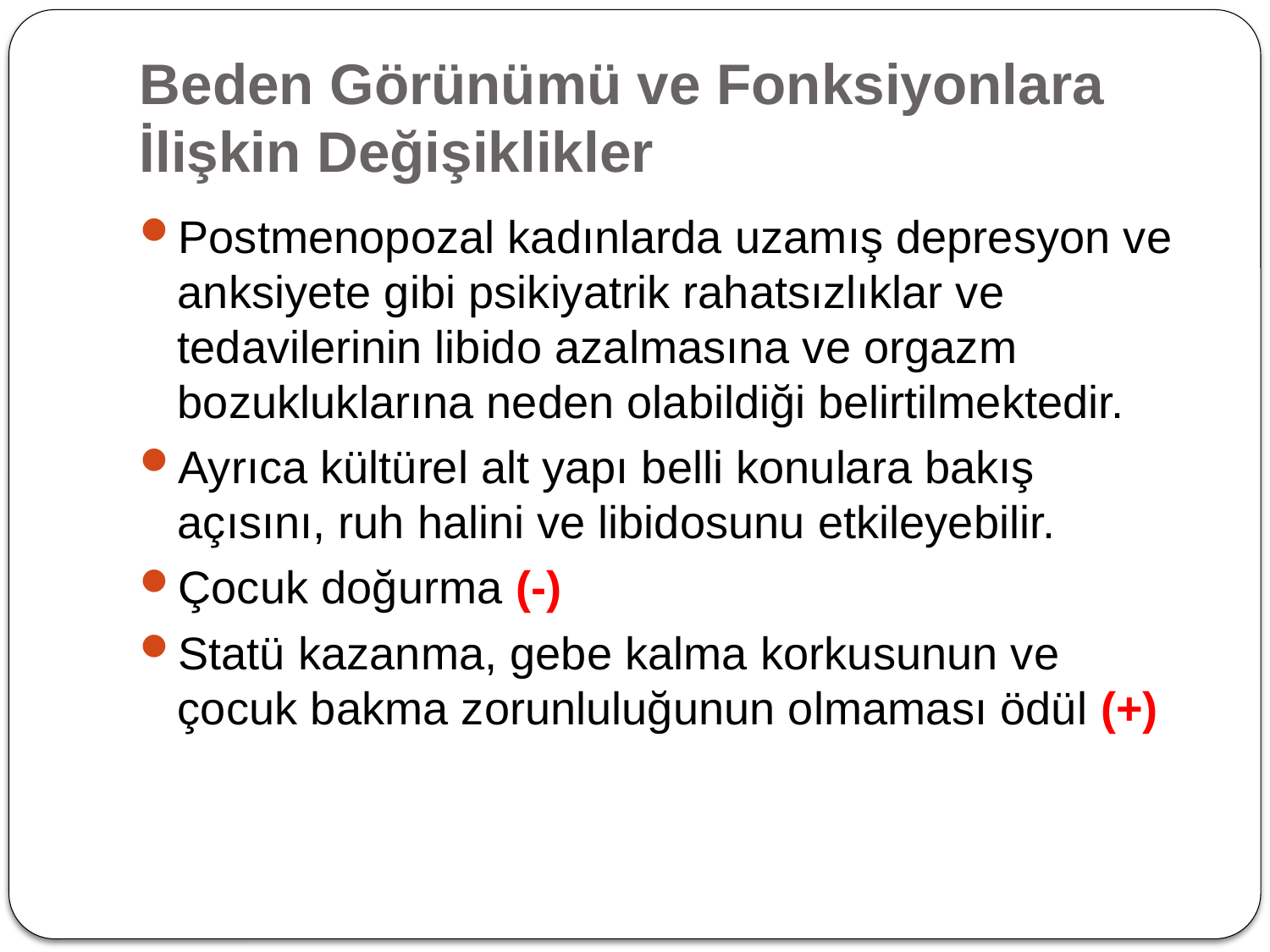

# Beden Görünümü ve Fonksiyonlara İlişkin Değişiklikler
Postmenopozal kadınlarda uzamış depresyon ve anksiyete gibi psikiyatrik rahatsızlıklar ve tedavilerinin libido azalmasına ve orgazm bozukluklarına neden olabildiği belirtilmektedir.
Ayrıca kültürel alt yapı belli konulara bakış açısını, ruh halini ve libidosunu etkileyebilir.
Çocuk doğurma (-)
Statü kazanma, gebe kalma korkusunun ve çocuk bakma zorunluluğunun olmaması ödül (+)